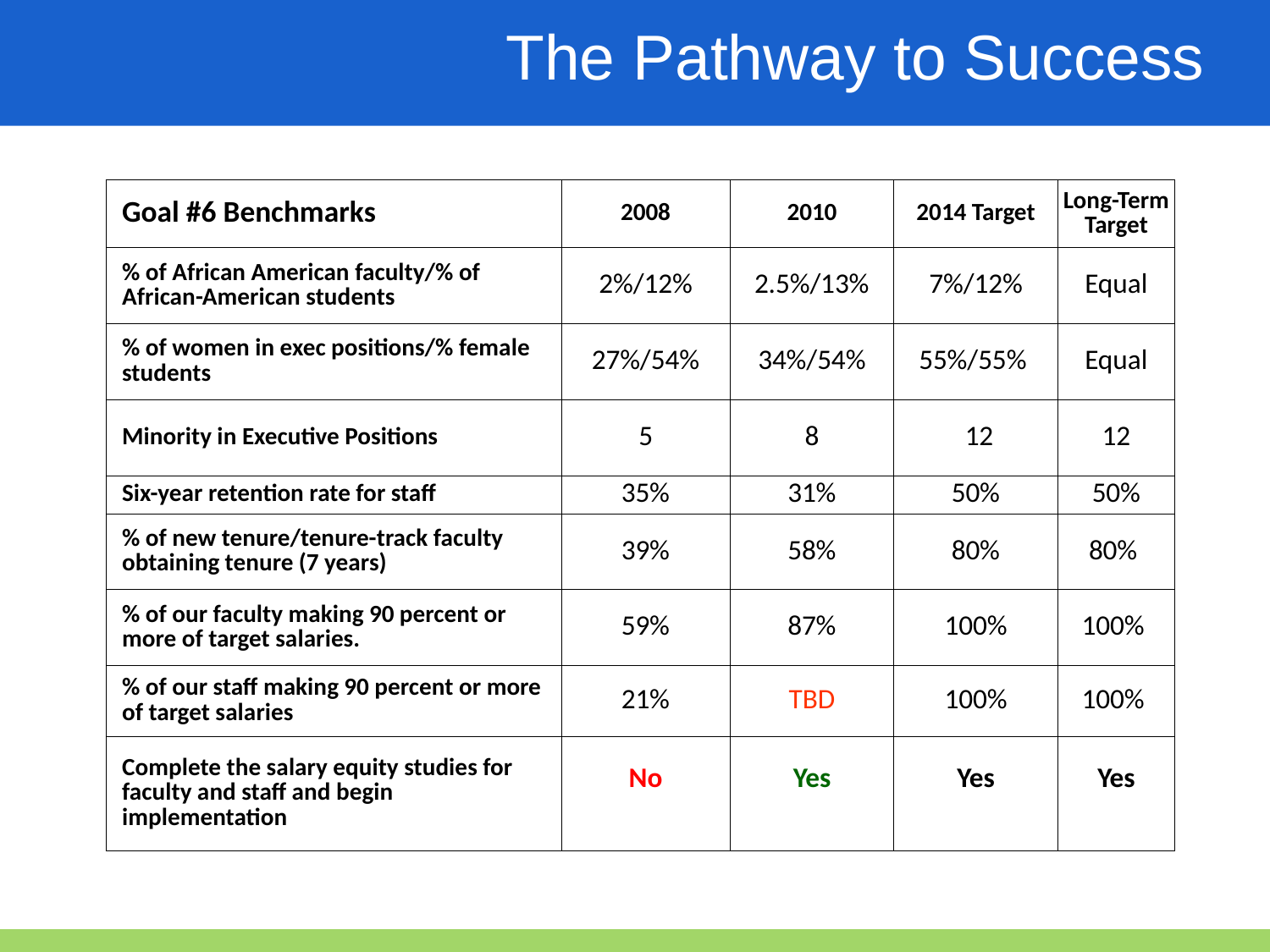

The Pathway to Success
| Goal #6 Benchmarks | 2008 | 2010 | 2014 Target | Long-Term Target |
| --- | --- | --- | --- | --- |
| % of African American faculty/% of African-American students | 2%/12% | 2.5%/13% | 7%/12% | Equal |
| % of women in exec positions/% female students | 27%/54% | 34%/54% | 55%/55% | Equal |
| Minority in Executive Positions | 5 | 8 | 12 | 12 |
| Six-year retention rate for staff | 35% | 31% | 50% | 50% |
| % of new tenure/tenure-track faculty obtaining tenure (7 years) | 39% | 58% | 80% | 80% |
| % of our faculty making 90 percent or more of target salaries. | 59% | 87% | 100% | 100% |
| % of our staff making 90 percent or more of target salaries | 21% | TBD | 100% | 100% |
| Complete the salary equity studies for faculty and staff and begin implementation | No | Yes | Yes | Yes |
|  |  |  |  |  |